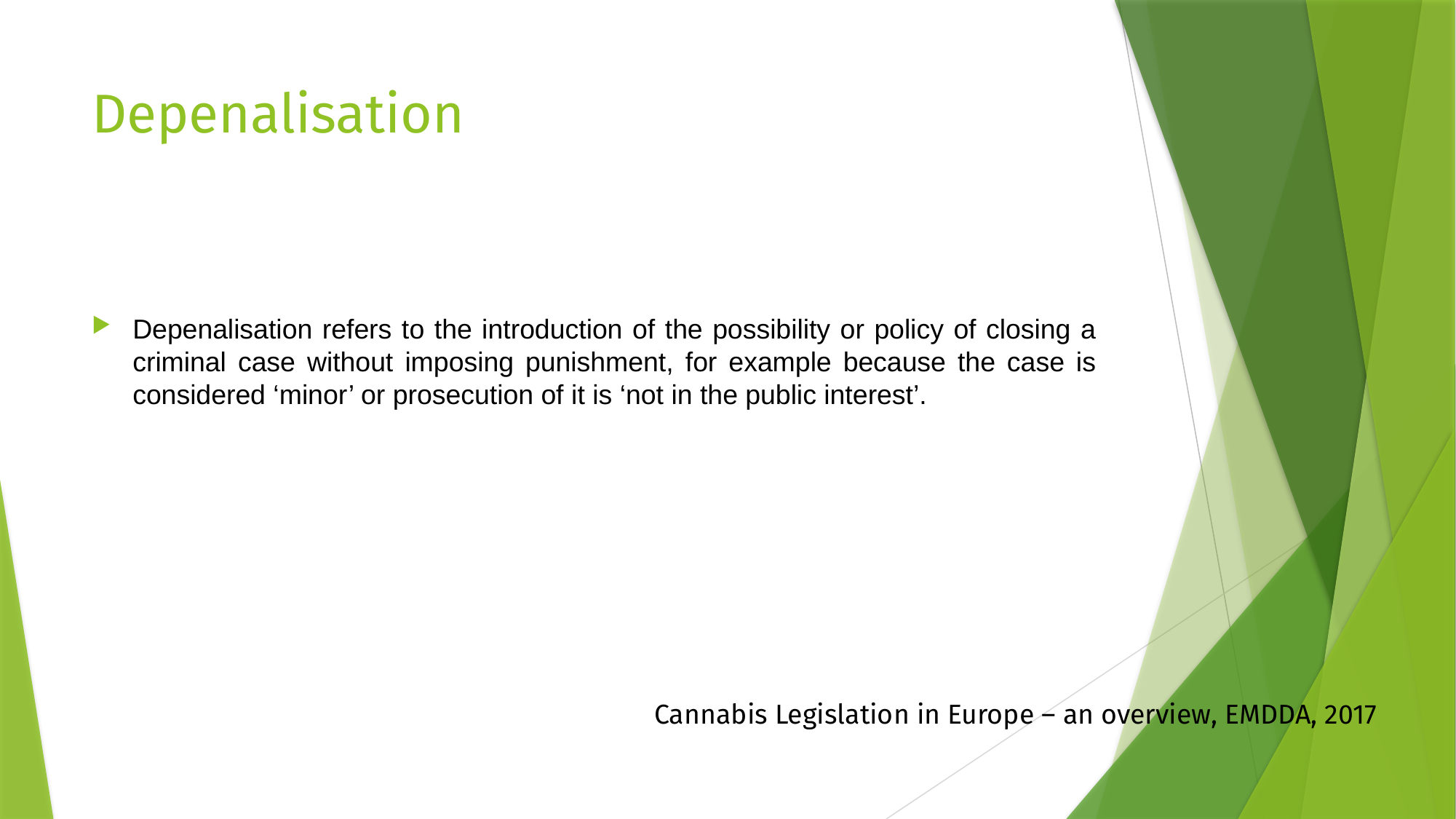

# Depenalisation

Depenalisation refers to the introduction of the possibility or policy of closing a criminal case without imposing punishment, for example because the case is considered ‘minor’ or prosecution of it is ‘not in the public interest’.

Cannabis Legislation in Europe – an overview, EMDDA, 2017